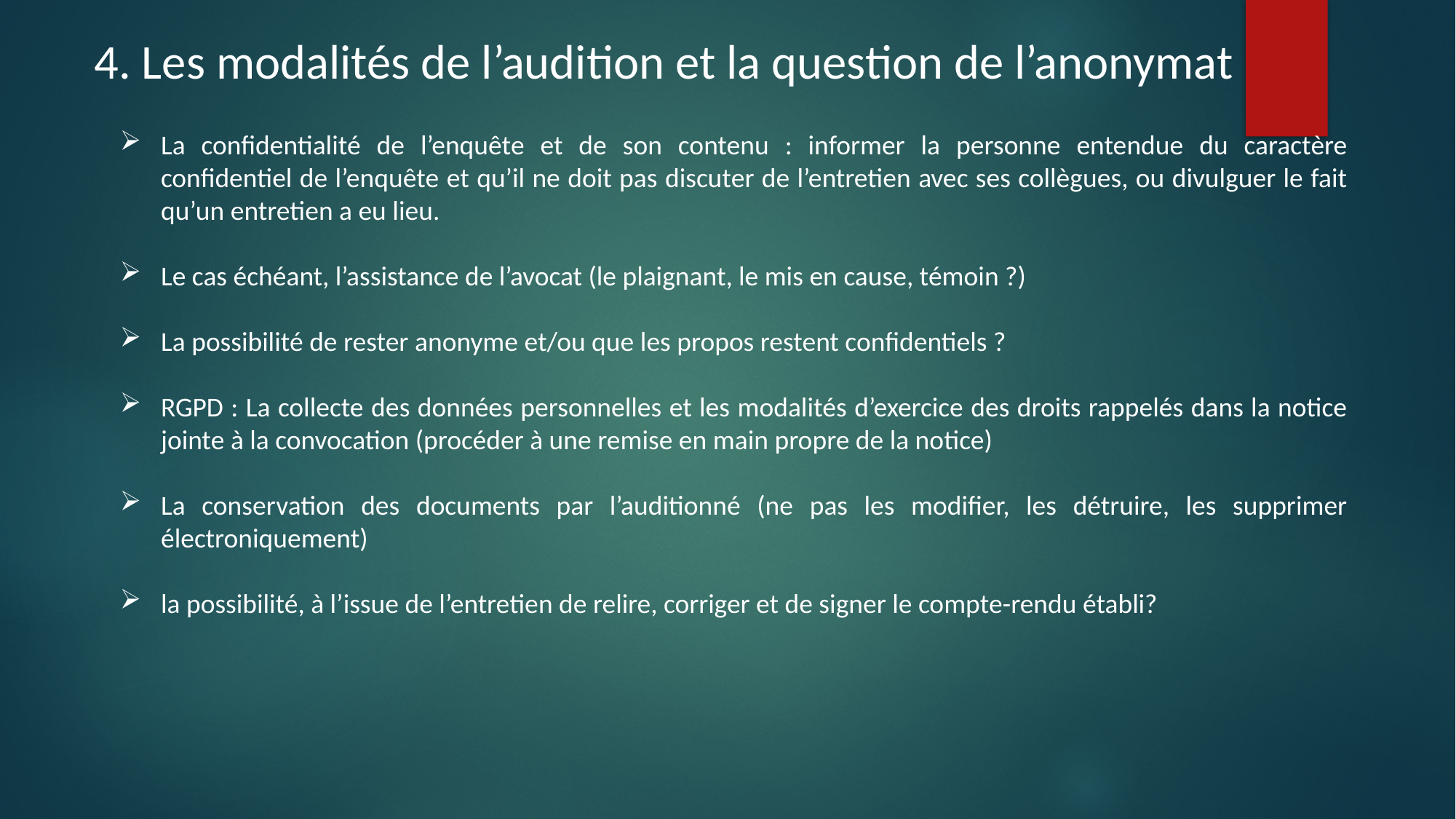

4. Les modalités de l’audition et la question de l’anonymat
La confidentialité de l’enquête et de son contenu : informer la personne entendue du caractère confidentiel de l’enquête et qu’il ne doit pas discuter de l’entretien avec ses collègues, ou divulguer le fait qu’un entretien a eu lieu.

Le cas échéant, l’assistance de l’avocat (le plaignant, le mis en cause, témoin ?)

La possibilité de rester anonyme et/ou que les propos restent confidentiels ?

RGPD : La collecte des données personnelles et les modalités d’exercice des droits rappelés dans la notice jointe à la convocation (procéder à une remise en main propre de la notice)

La conservation des documents par l’auditionné (ne pas les modifier, les détruire, les supprimer électroniquement)

la possibilité, à l’issue de l’entretien de relire, corriger et de signer le compte-rendu établi?